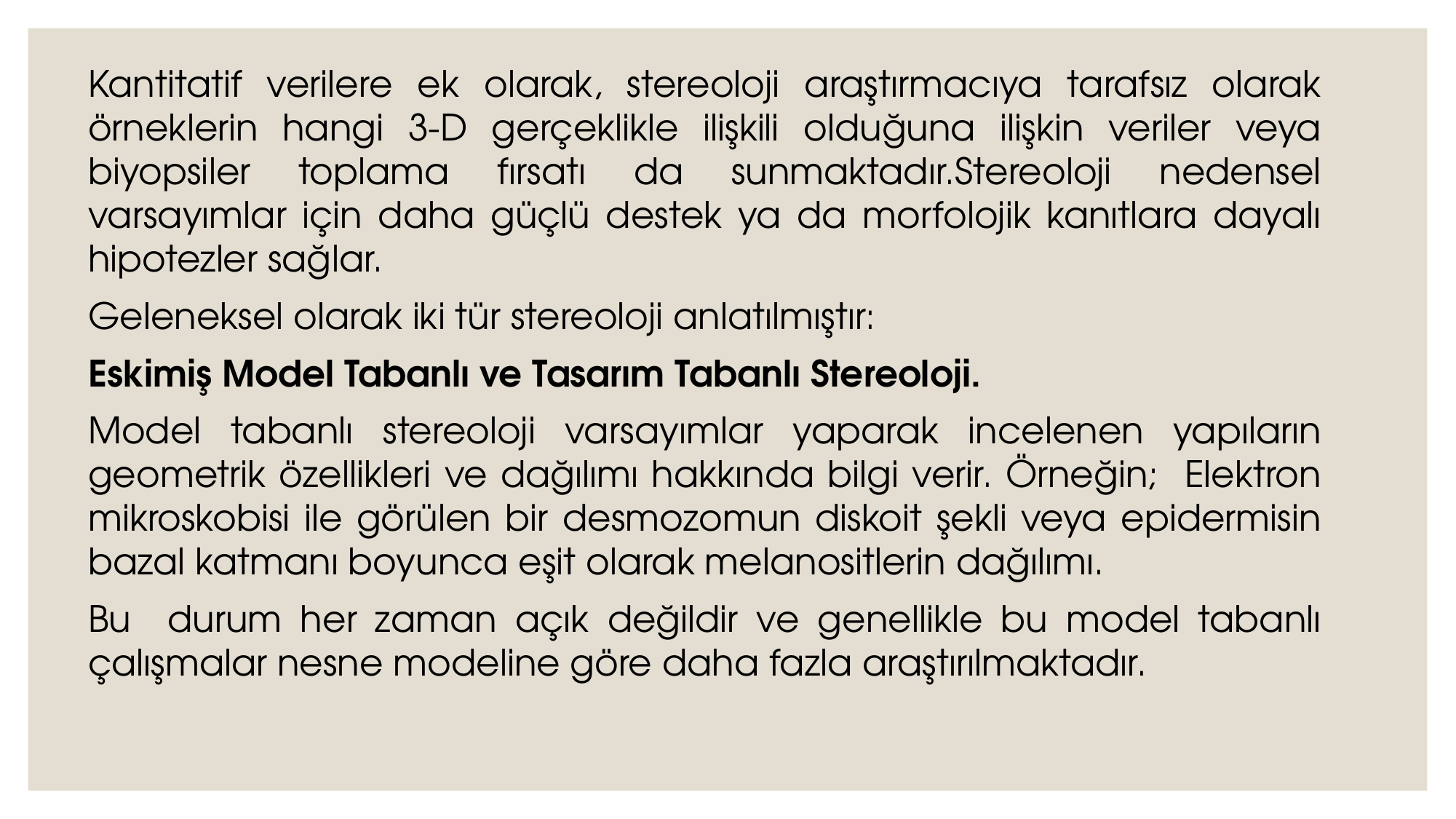

Kantitatif verilere ek olarak, stereoloji araştırmacıya tarafsız olarak örneklerin hangi 3-D gerçeklikle ilişkili olduğuna ilişkin veriler veya biyopsiler toplama fırsatı da sunmaktadır.Stereoloji nedensel varsayımlar için daha güçlü destek ya da morfolojik kanıtlara dayalı hipotezler sağlar.
Geleneksel olarak iki tür stereoloji anlatılmıştır:
Eskimiş Model Tabanlı ve Tasarım Tabanlı Stereoloji.
Model tabanlı stereoloji varsayımlar yaparak incelenen yapıların geometrik özellikleri ve dağılımı hakkında bilgi verir. Örneğin;  Elektron mikroskobisi ile görülen bir desmozomun diskoit şekli veya epidermisin bazal katmanı boyunca eşit olarak melanositlerin dağılımı.
Bu  durum her zaman açık değildir ve genellikle bu model tabanlı çalışmalar nesne modeline göre daha fazla araştırılmaktadır.